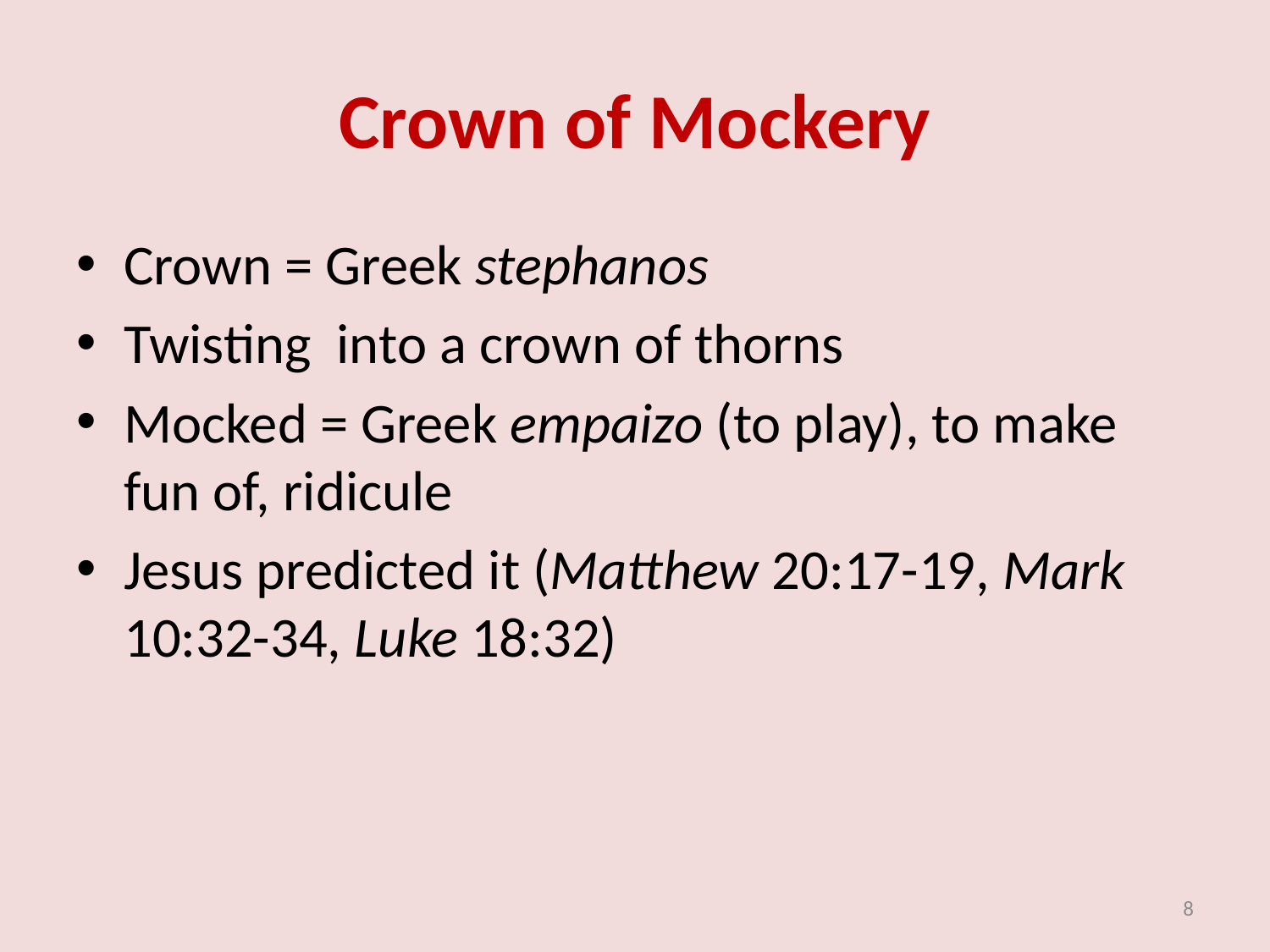

# Crown of Mockery
Crown = Greek stephanos
Twisting  into a crown of thorns
Mocked = Greek empaizo (to play), to make fun of, ridicule
Jesus predicted it (Matthew 20:17-19, Mark 10:32-34, Luke 18:32)

8